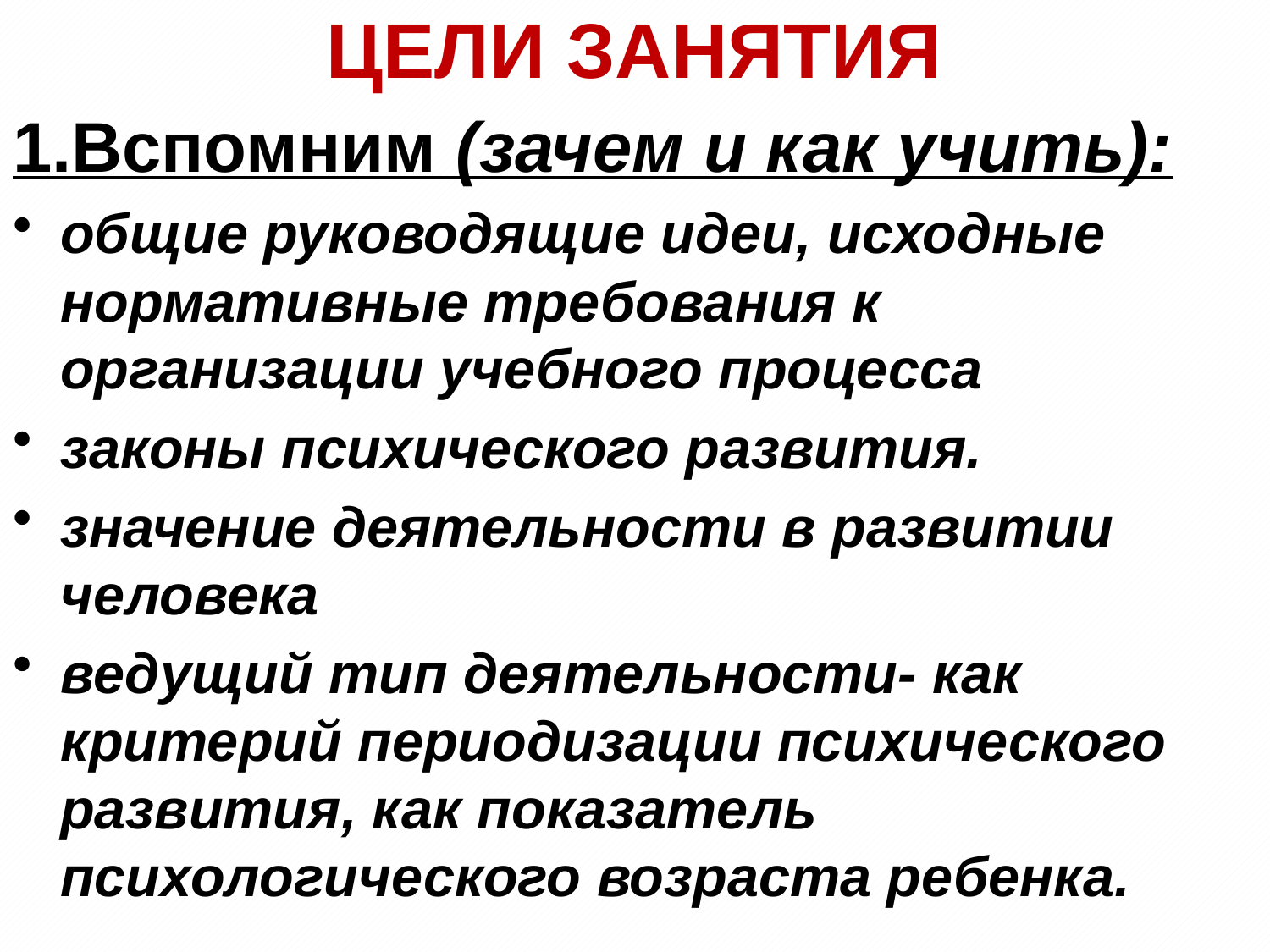

# ЦЕЛИ ЗАНЯТИЯ
1.Вспомним (зачем и как учить):
общие руководящие идеи, исходные нормативные требования к организации учебного процесса
законы психического развития.
значение деятельности в развитии человека
ведущий тип деятельности- как критерий периодизации психического развития, как показатель психологического возраста ребенка.